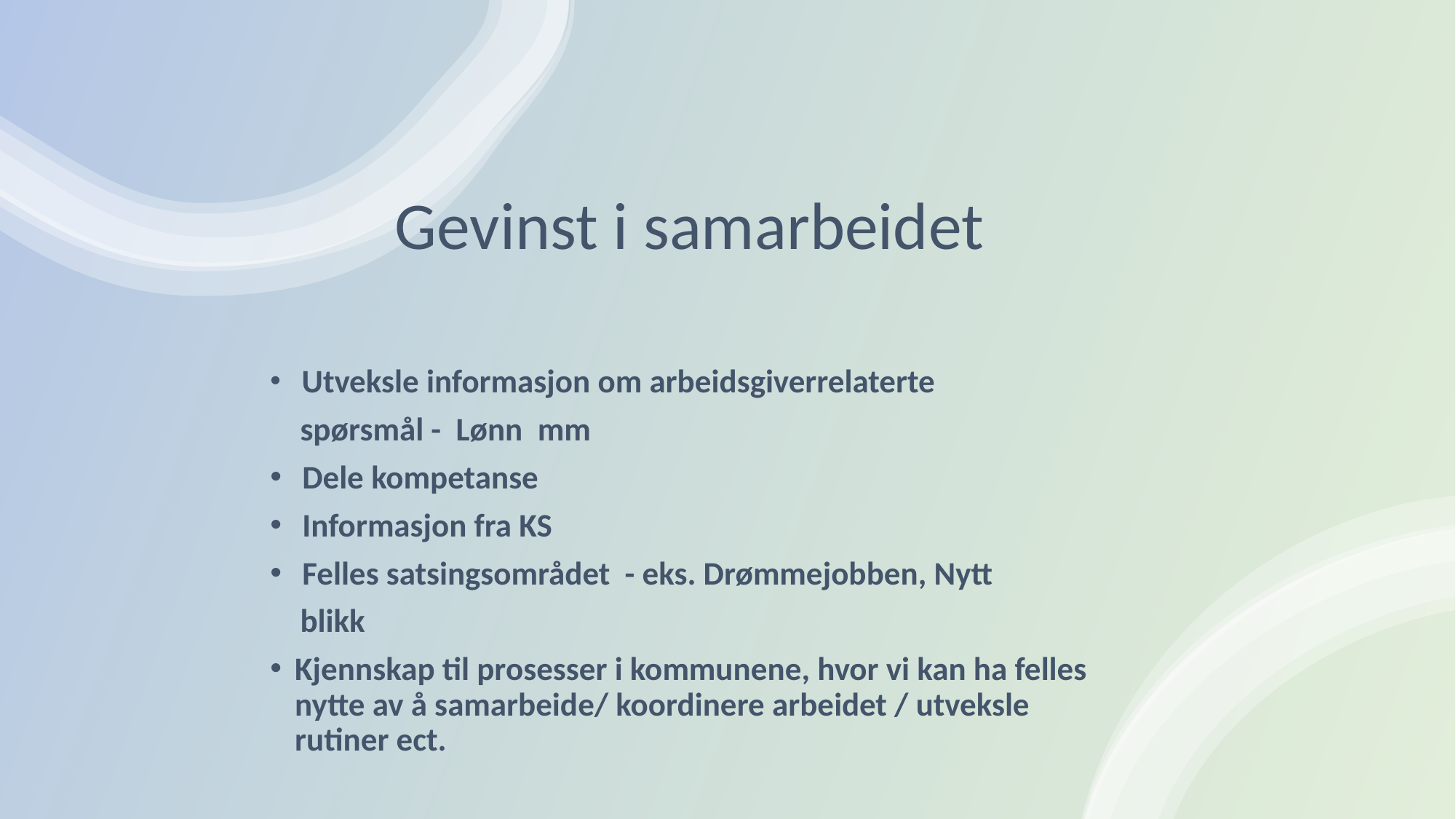

# Gevinst i samarbeidet

 Utveksle informasjon om arbeidsgiverrelaterte
    spørsmål -  Lønn  mm
 Dele kompetanse
 Informasjon fra KS
 Felles satsingsområdet  - eks. Drømmejobben, Nytt
    blikk
Kjennskap til prosesser i kommunene, hvor vi kan ha felles nytte av å samarbeide/ koordinere arbeidet / utveksle rutiner ect.